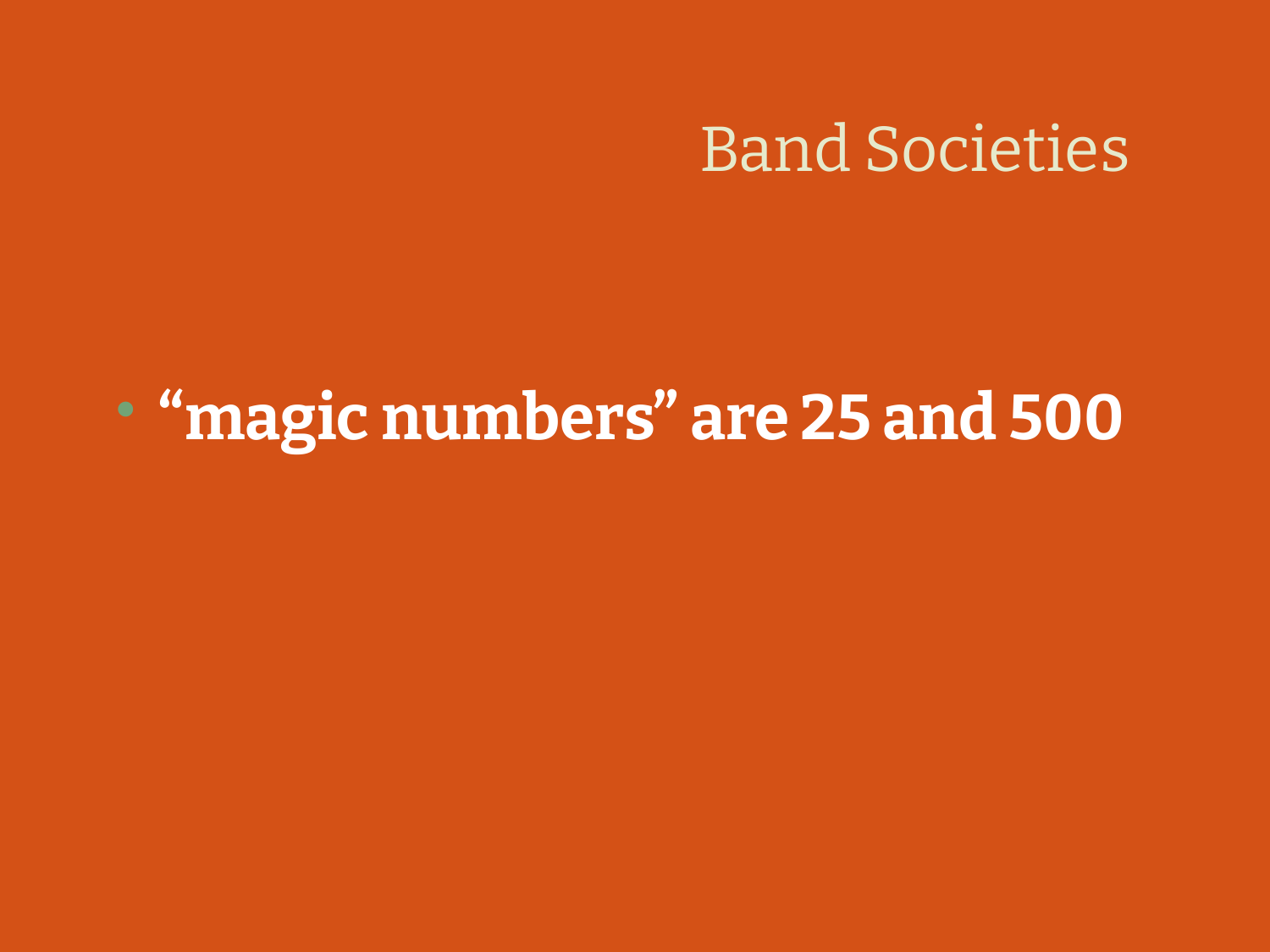

# Band Societies
“magic numbers” are 25 and 500